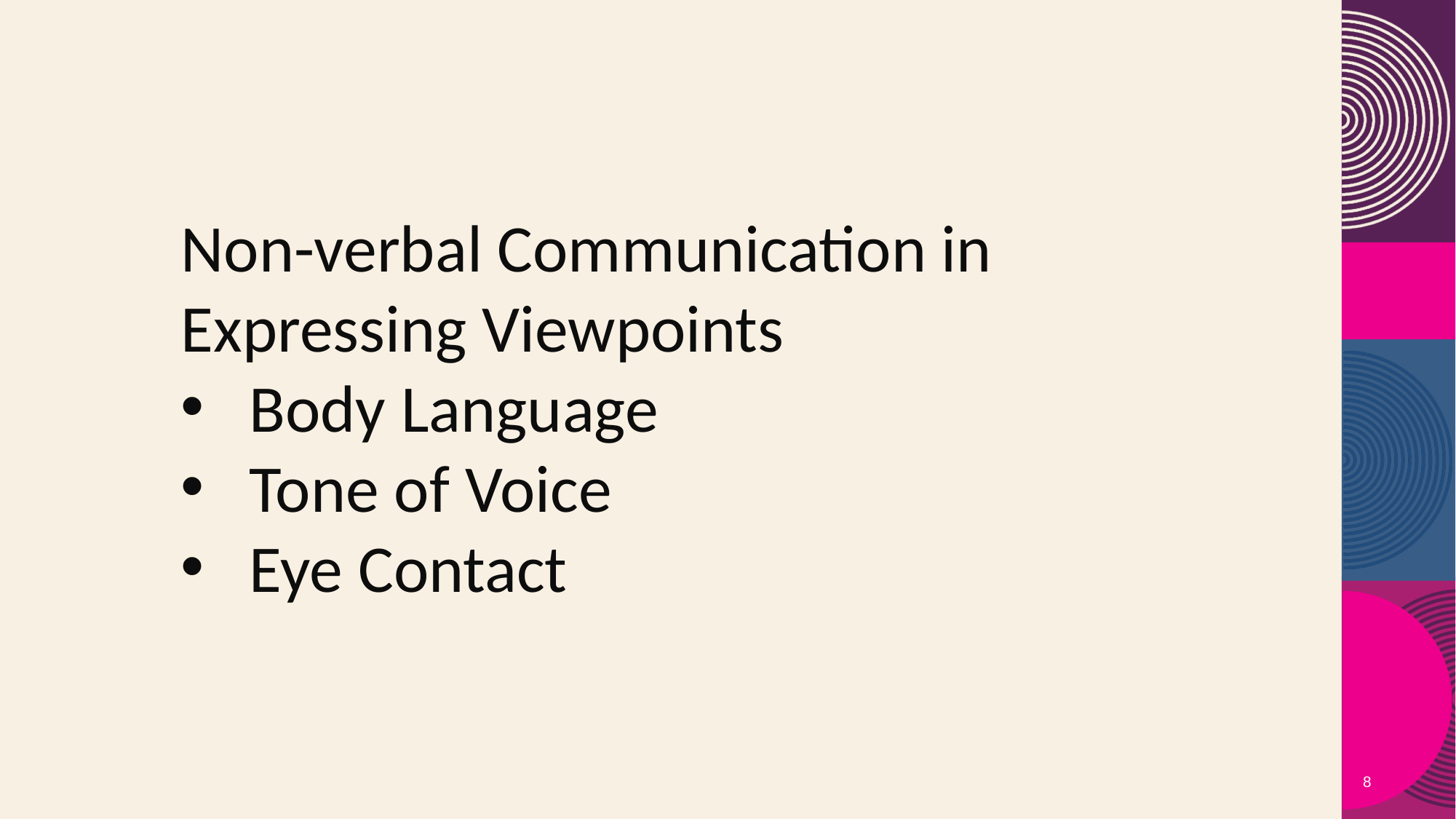

Non-verbal Communication in Expressing Viewpoints
Body Language
Tone of Voice
Eye Contact
8